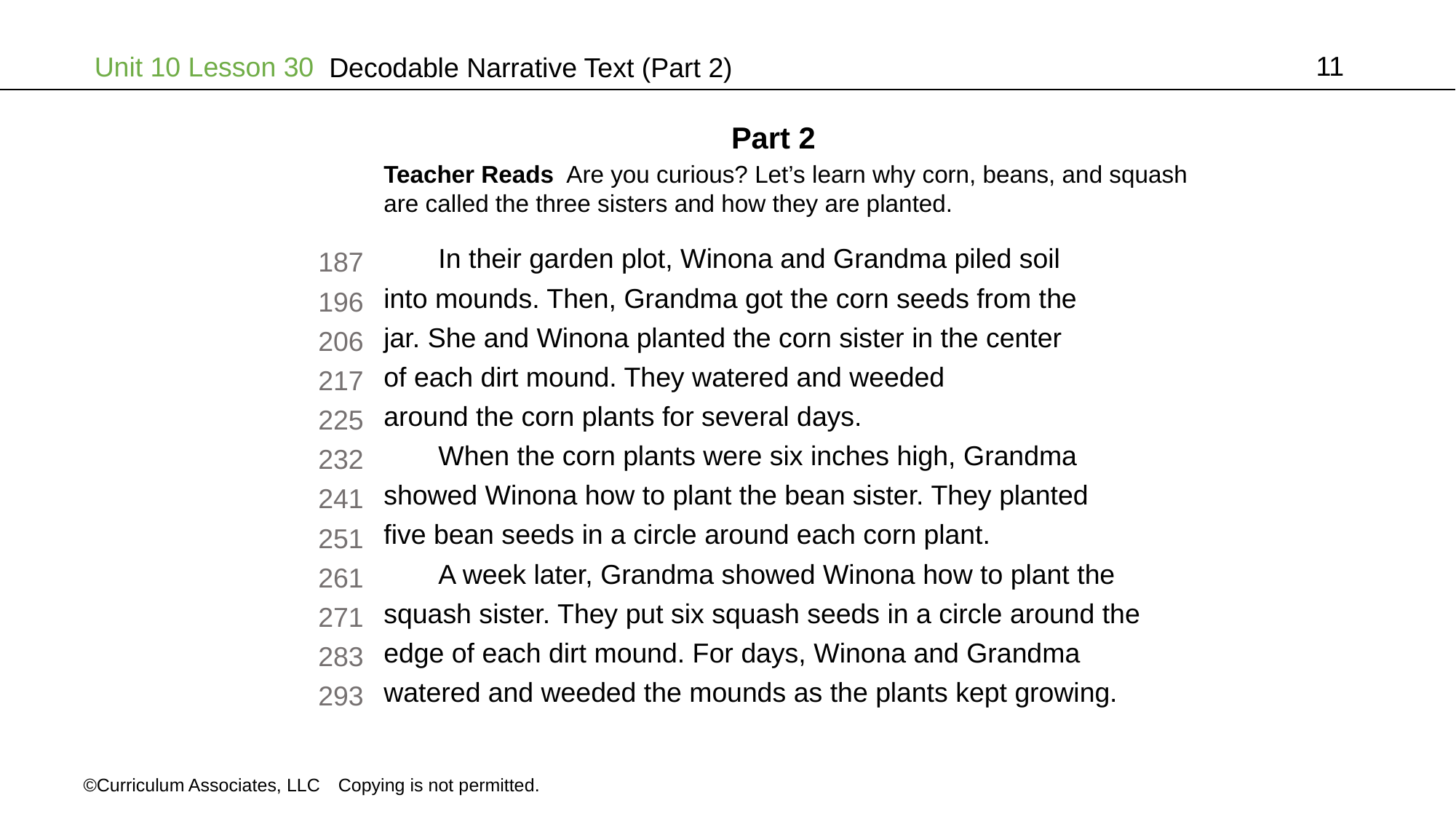

11
# Decodable Narrative Text (Part 2)

Part 2

Teacher Reads Are you curious? Let’s learn why corn, beans, and squash
are called the three sisters and how they are planted.
In their garden plot, Winona and Grandma piled soil
into mounds. Then, Grandma got the corn seeds from the
jar. She and Winona planted the corn sister in the center
of each dirt mound. They watered and weeded
around the corn plants for several days.
When the corn plants were six inches high, Grandma
showed Winona how to plant the bean sister. They planted
five bean seeds in a circle around each corn plant.
A week later, Grandma showed Winona how to plant the
squash sister. They put six squash seeds in a circle around the
edge of each dirt mound. For days, Winona and Grandma
watered and weeded the mounds as the plants kept growing.
187
196
206
217
225
232
241
251
261
271
283
293